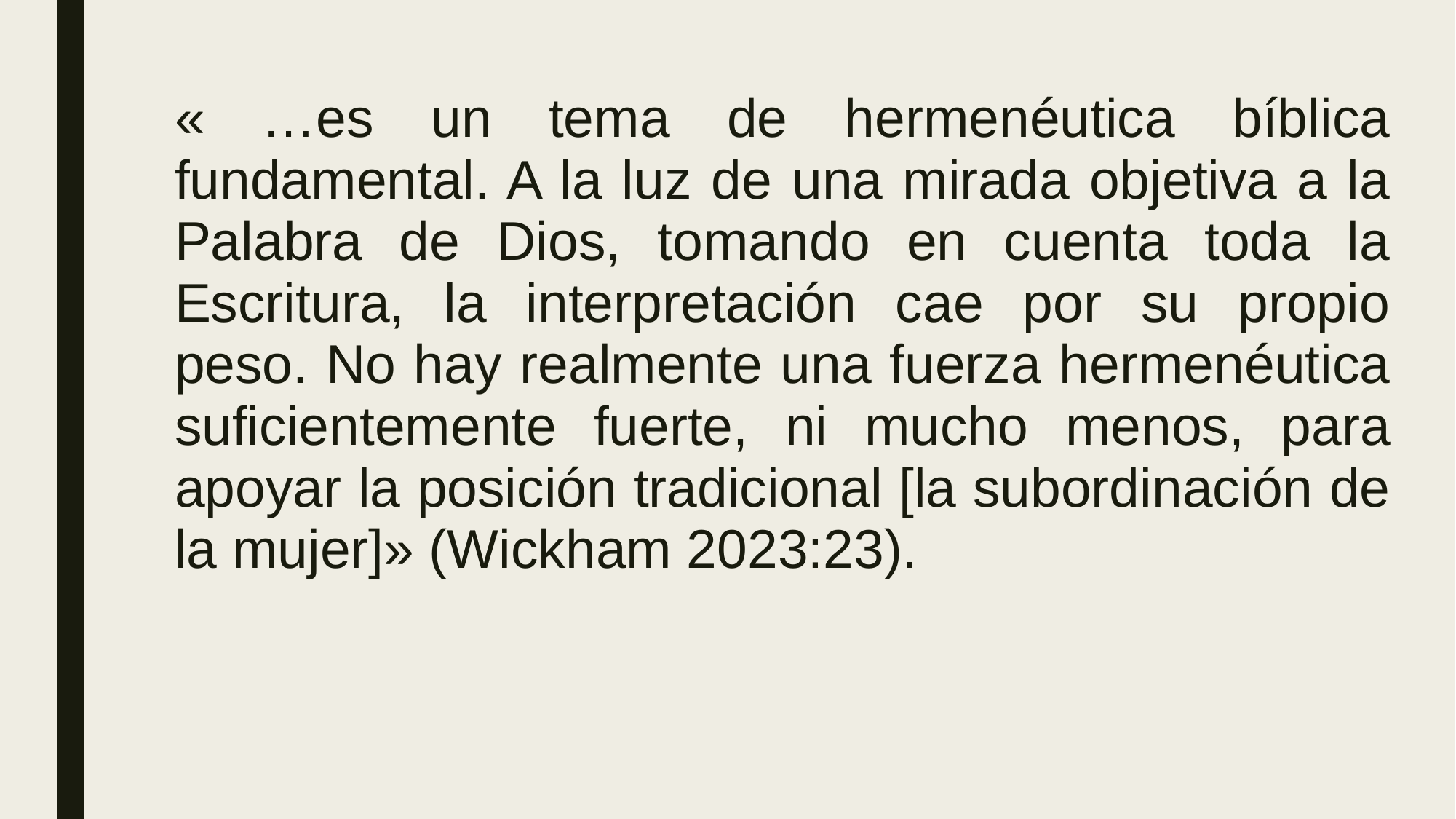

« …es un tema de hermenéutica bíblica fundamental. A la luz de una mirada objetiva a la Palabra de Dios, tomando en cuenta toda la Escritura, la interpretación cae por su propio peso. No hay realmente una fuerza hermenéutica suficientemente fuerte, ni mucho menos, para apoyar la posición tradicional [la subordinación de la mujer]» (Wickham 2023:23).